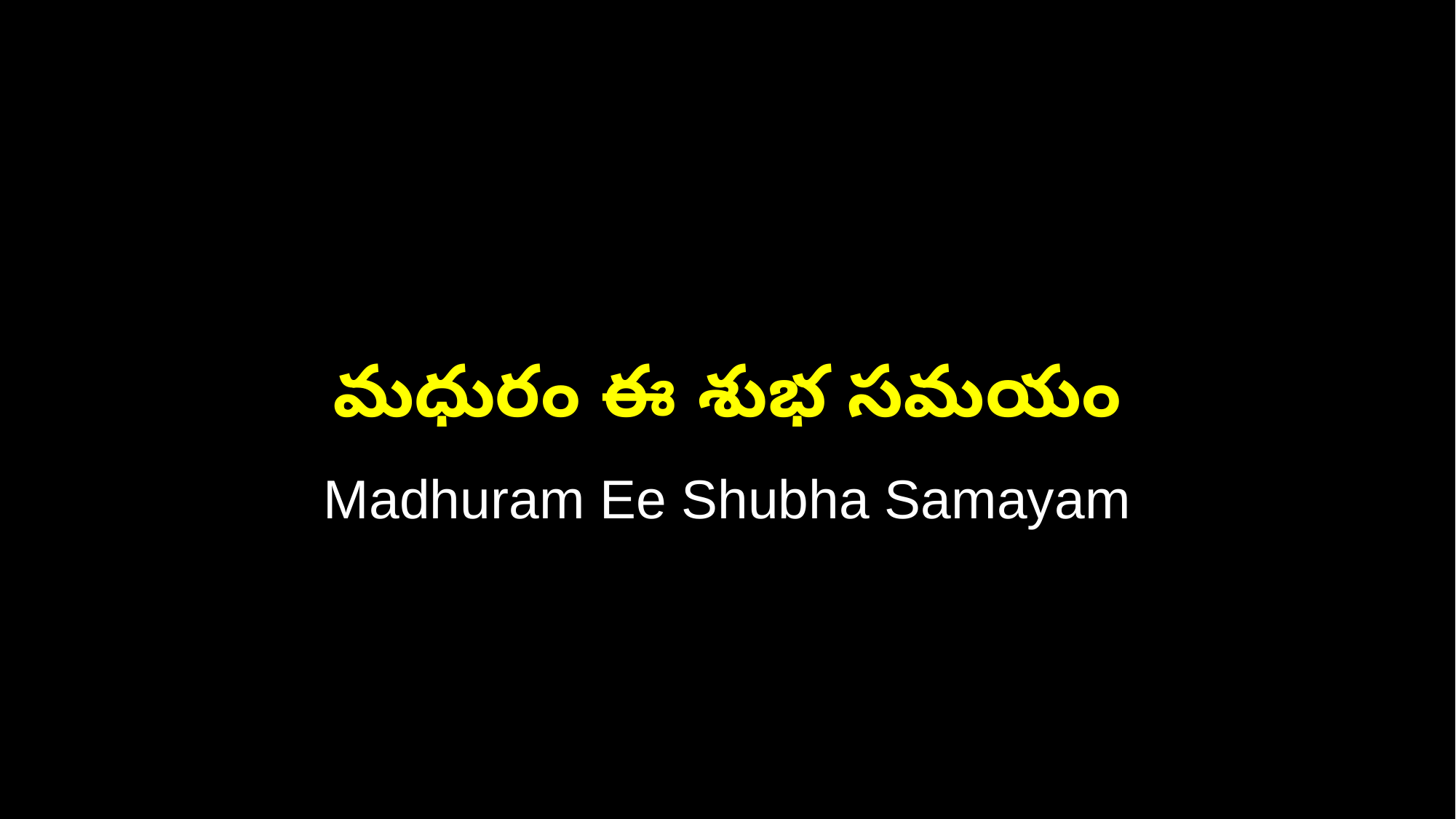

మధురం ఈ శుభ సమయం
Madhuram Ee Shubha Samayam